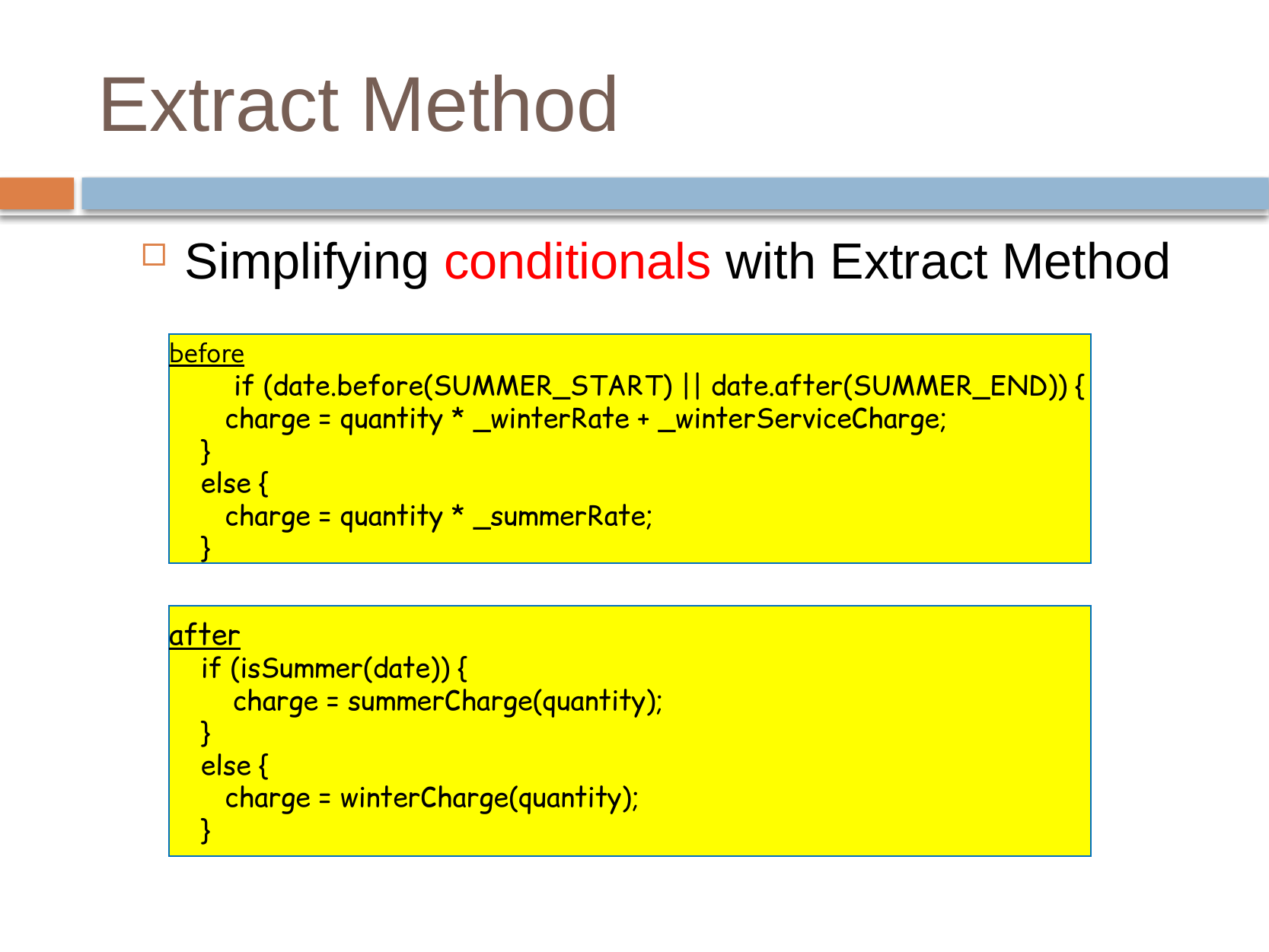

# Extract Method
Simplifying conditionals with Extract Method
before
    if (date.before(SUMMER_START) || date.after(SUMMER_END)) {
       charge = quantity * _winterRate + _winterServiceCharge;
    }
    else {
       charge = quantity * _summerRate;
    }
after
    if (isSummer(date)) {
        charge = summerCharge(quantity);
    }
    else {
       charge = winterCharge(quantity);
    }